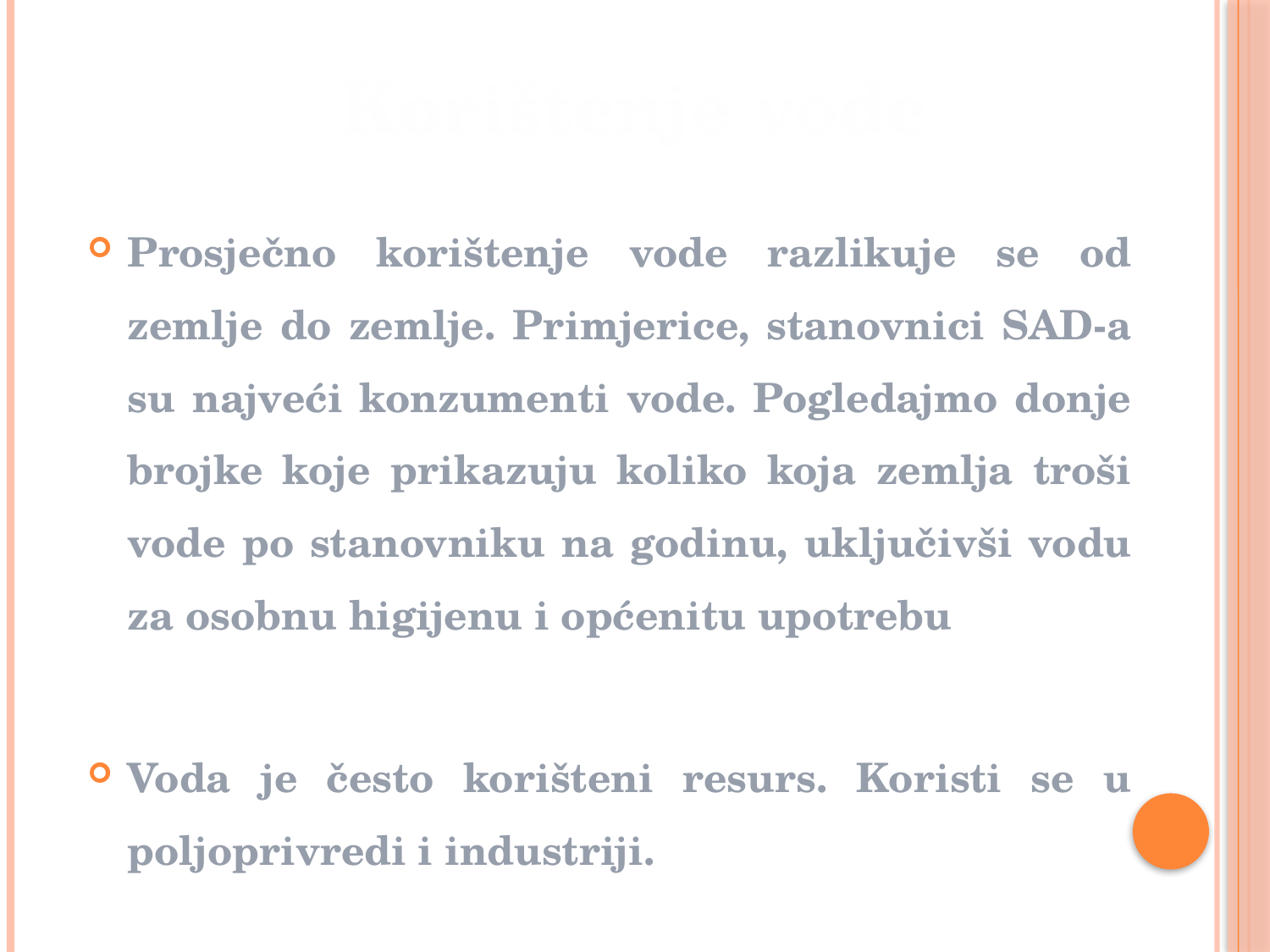

Korištenje vode
Prosječno korištenje vode razlikuje se od zemlje do zemlje. Primjerice, stanovnici SAD-a su najveći konzumenti vode. Pogledajmo donje brojke koje prikazuju koliko koja zemlja troši vode po stanovniku na godinu, uključivši vodu za osobnu higijenu i općenitu upotrebu

Voda je često korišteni resurs. Koristi se u poljoprivredi i industriji.